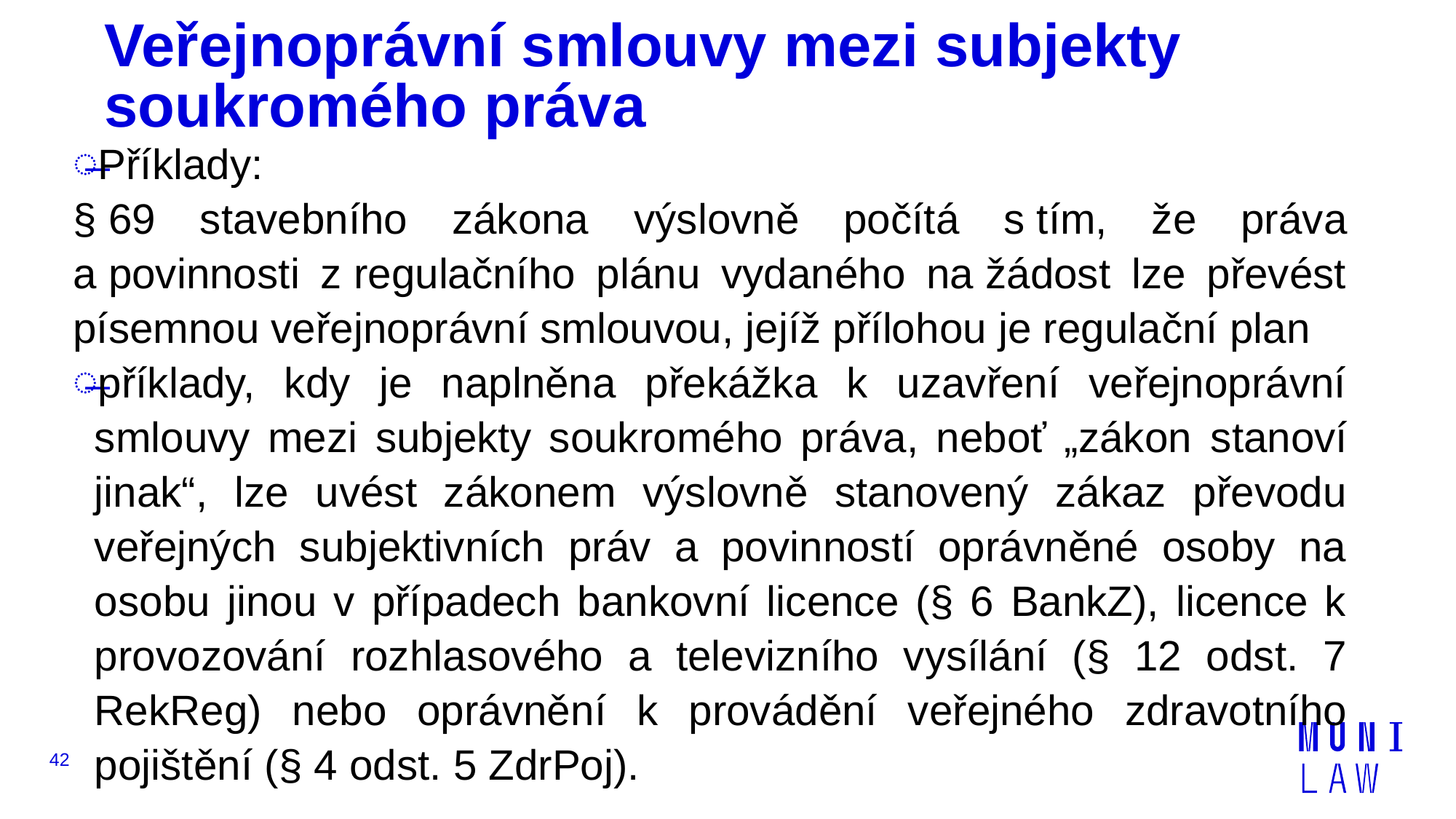

# Veřejnoprávní smlouvy mezi subjekty soukromého práva
Příklady:
§ 69 stavebního zákona výslovně počítá s tím, že práva a povinnosti z regulačního plánu vydaného na žádost lze převést písemnou veřejnoprávní smlouvou, jejíž přílohou je regulační plan
příklady, kdy je naplněna překážka k uzavření veřejnoprávní smlouvy mezi subjekty soukromého práva, neboť „zákon stanoví jinak“, lze uvést zákonem výslovně stanovený zákaz převodu veřejných subjektivních práv a povinností oprávněné osoby na osobu jinou v případech bankovní licence (§ 6 BankZ), licence k provozování rozhlasového a televizního vysílání (§ 12 odst. 7 RekReg) nebo oprávnění k provádění veřejného zdravotního pojištění (§ 4 odst. 5 ZdrPoj).
42